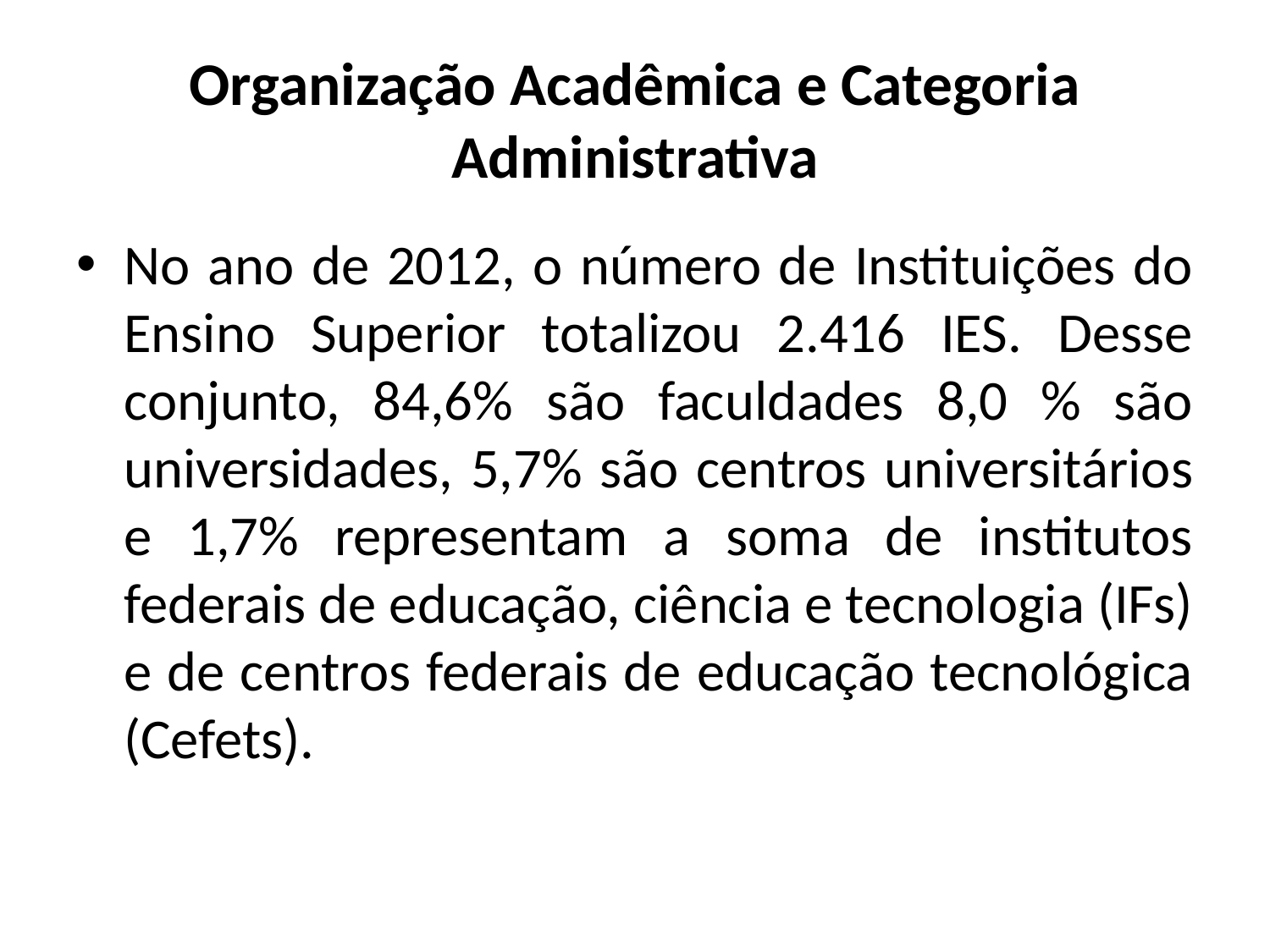

# Organização Acadêmica e Categoria Administrativa
No ano de 2012, o número de Instituições do Ensino Superior totalizou 2.416 IES. Desse conjunto, 84,6% são faculdades 8,0 % são universidades, 5,7% são centros universitários e 1,7% representam a soma de institutos federais de educação, ciência e tecnologia (IFs) e de centros federais de educação tecnológica (Cefets).